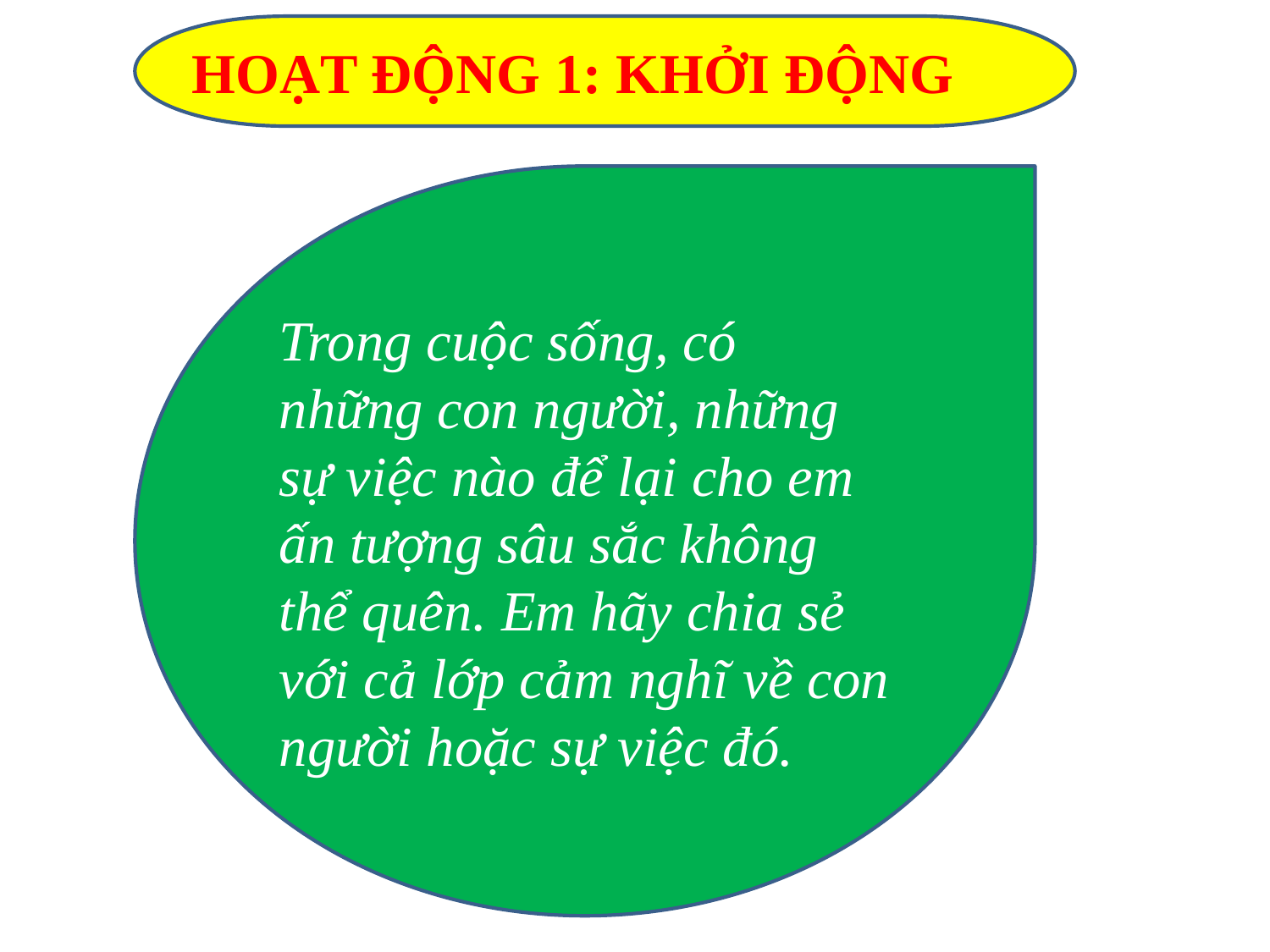

HOẠT ĐỘNG 1: KHỞI ĐỘNG
Trong cuộc sống, có những con người, những sự việc nào để lại cho em ấn tượng sâu sắc không thể quên. Em hãy chia sẻ với cả lớp cảm nghĩ về con người hoặc sự việc đó.